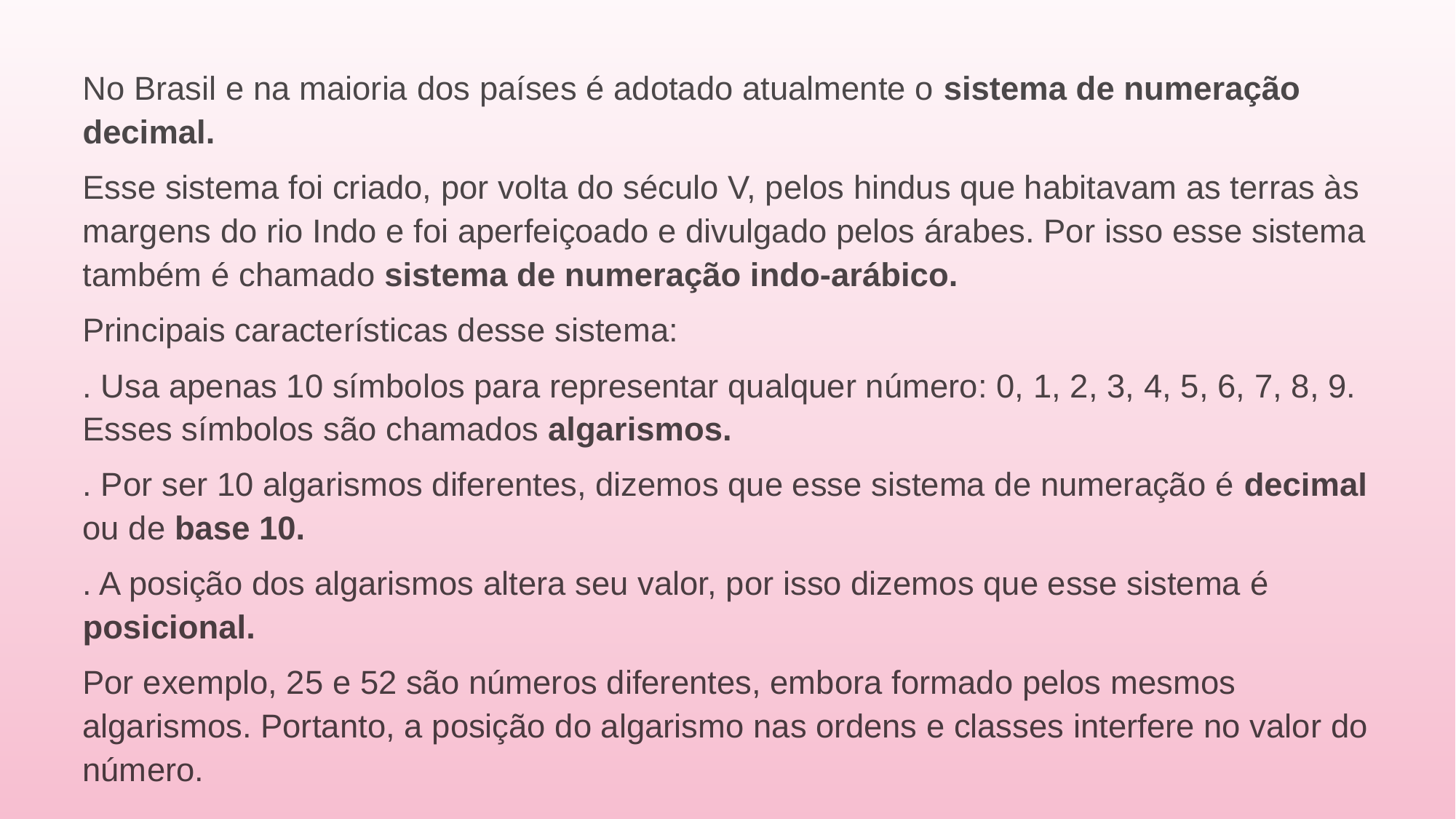

No Brasil e na maioria dos países é adotado atualmente o sistema de numeração decimal.
Esse sistema foi criado, por volta do século V, pelos hindus que habitavam as terras às margens do rio Indo e foi aperfeiçoado e divulgado pelos árabes. Por isso esse sistema também é chamado sistema de numeração indo-arábico.
Principais características desse sistema:
. Usa apenas 10 símbolos para representar qualquer número: 0, 1, 2, 3, 4, 5, 6, 7, 8, 9. Esses símbolos são chamados algarismos.
. Por ser 10 algarismos diferentes, dizemos que esse sistema de numeração é decimal ou de base 10.
. A posição dos algarismos altera seu valor, por isso dizemos que esse sistema é posicional.
Por exemplo, 25 e 52 são números diferentes, embora formado pelos mesmos algarismos. Portanto, a posição do algarismo nas ordens e classes interfere no valor do número.